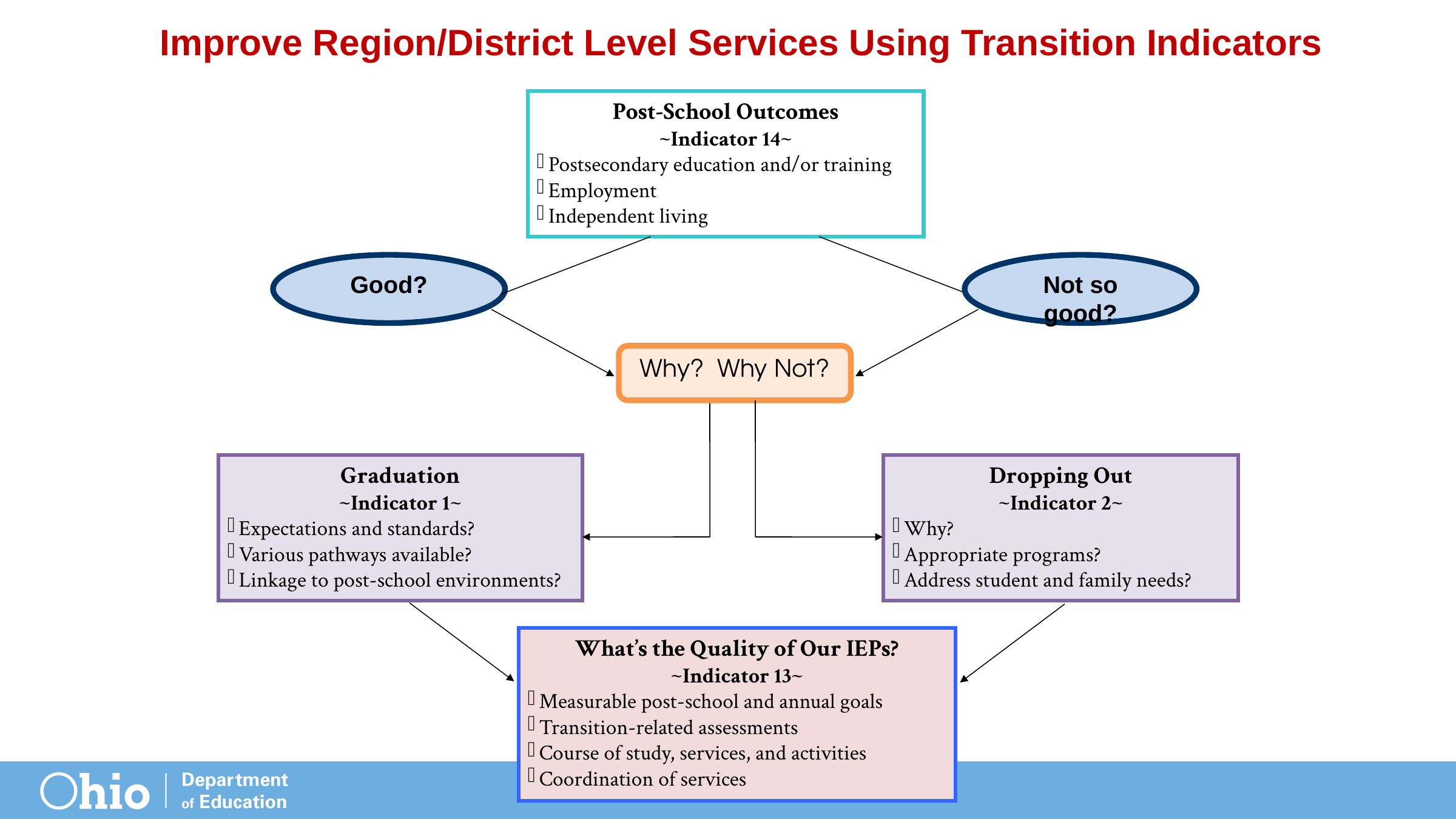

Improve Region/District Level Services Using Transition Indicators
Post-School Outcomes
~Indicator 14~
Postsecondary education and/or training
Employment
Independent living

Good?

Not so good?

Why?  Why Not?

Graduation
~Indicator 1~
Expectations and standards?
Various pathways available?
Linkage to post-school environments?
Dropping Out
~Indicator 2~
Why?
Appropriate programs?
Address student and family needs?

What’s the Quality of Our IEPs?
~Indicator 13~
Measurable post-school and annual goals
Transition-related assessments
Course of study, services, and activities
Coordination of services